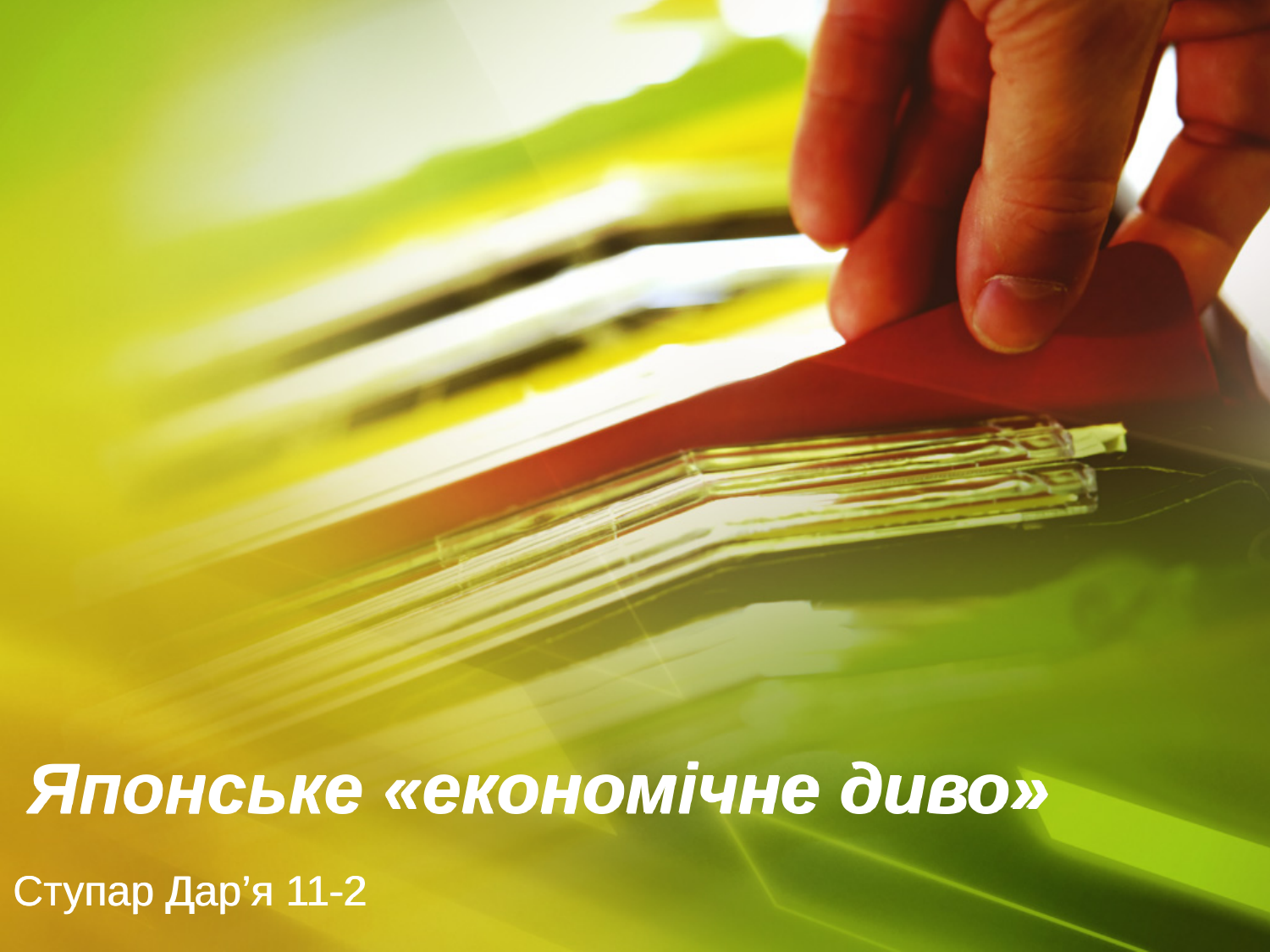

# Японське «економічне диво»
Ступар Дар’я 11-2